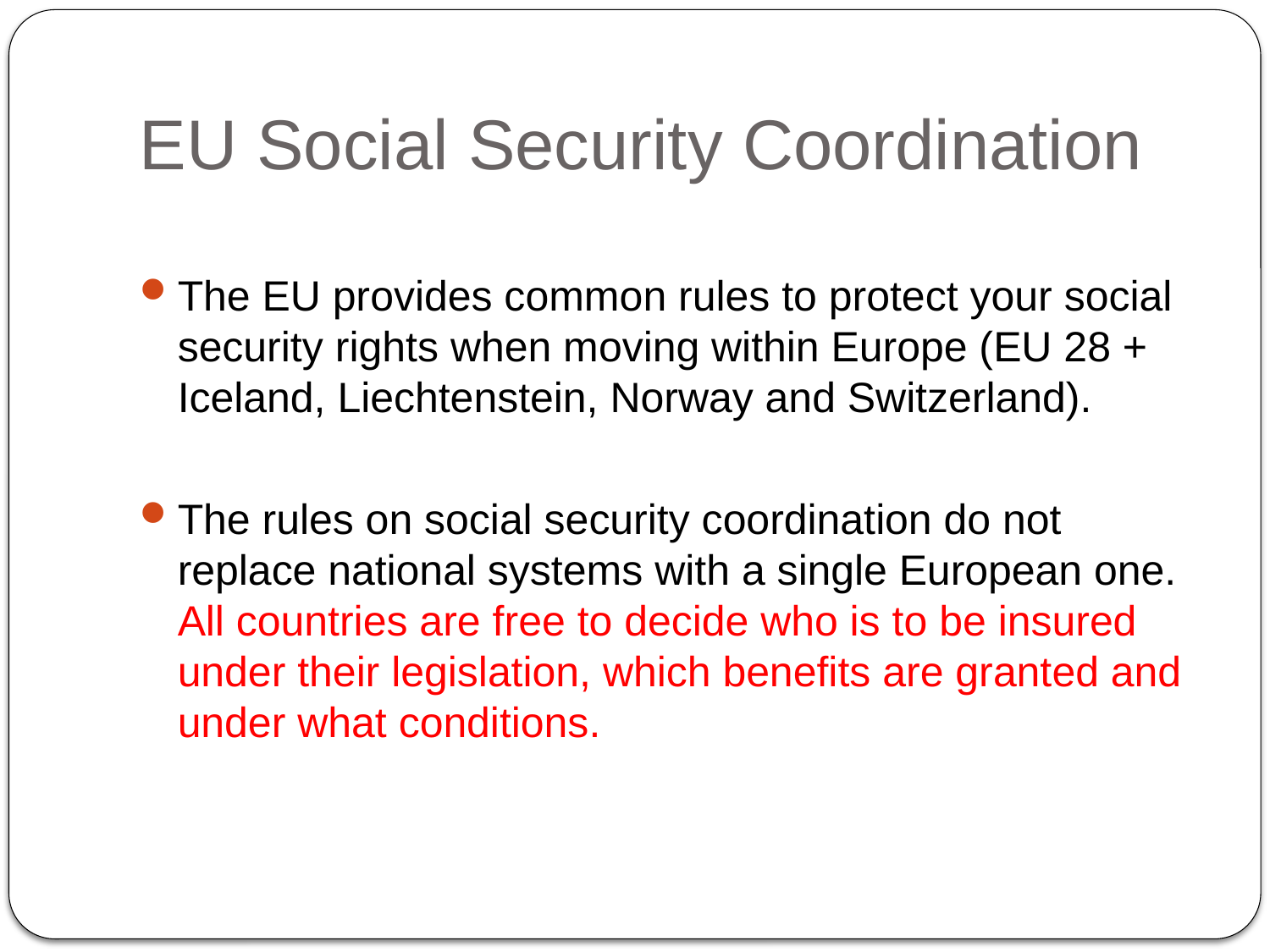

# EU Social Security Coordination

The EU provides common rules to protect your social security rights when moving within Europe (EU 28 + Iceland, Liechtenstein, Norway and Switzerland).

The rules on social security coordination do not replace national systems with a single European one. All countries are free to decide who is to be insured under their legislation, which benefits are granted and under what conditions.